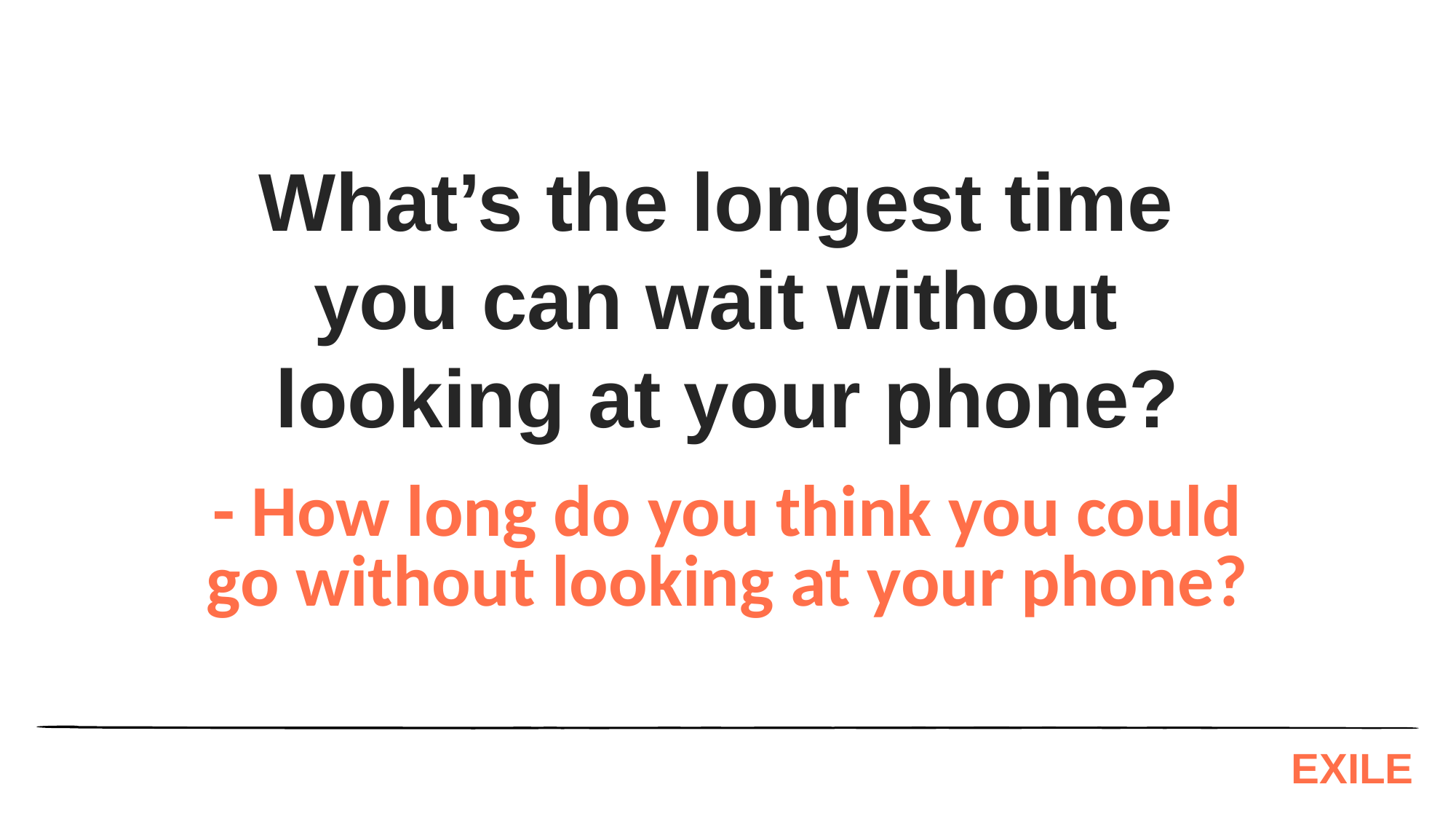

What’s the longest time
you can wait without
looking at your phone?

- How long do you think you could
go without looking at your phone?
EXILE